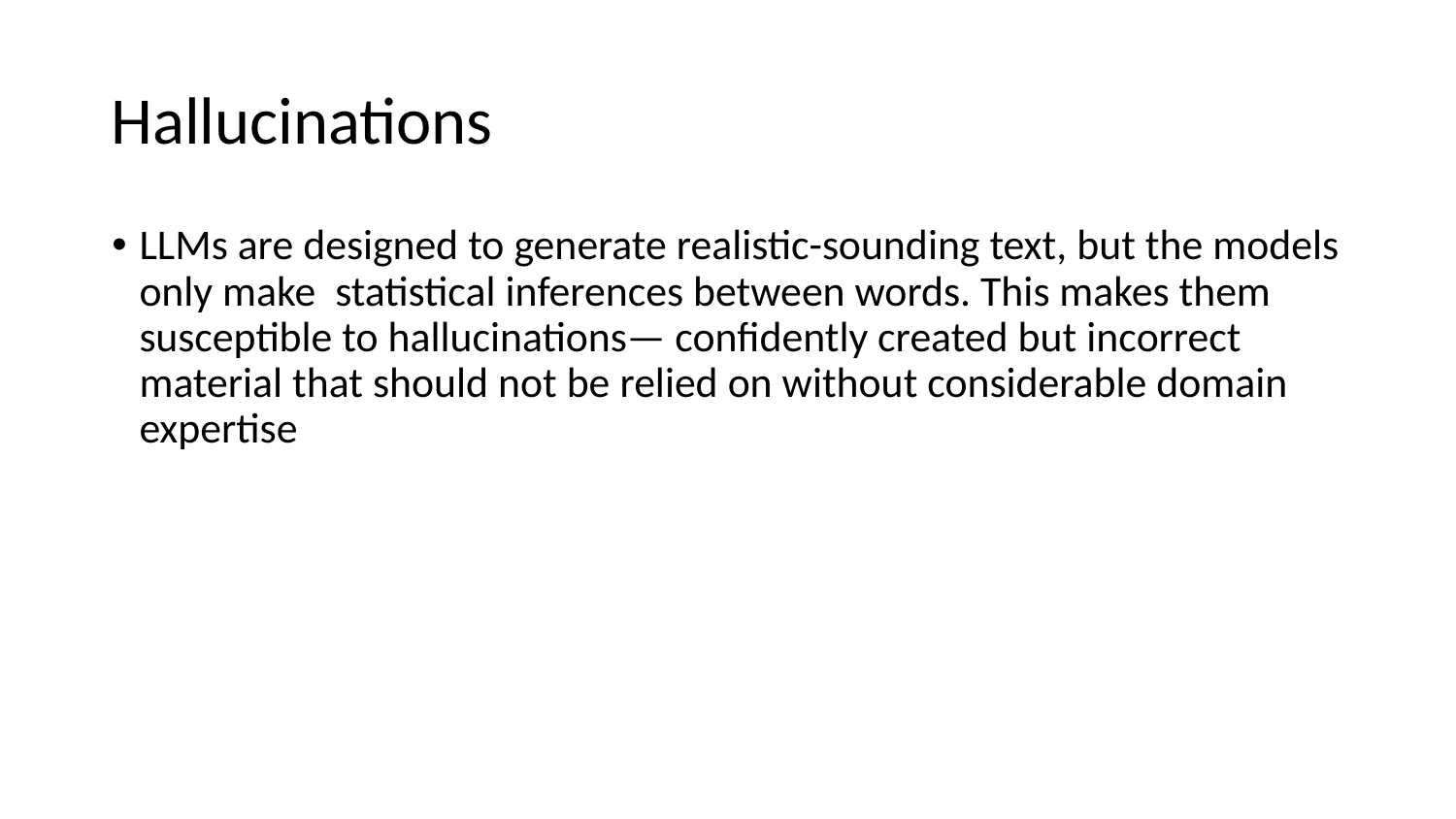

# Hallucinations
LLMs are designed to generate realistic-sounding text, but the models only make  statistical inferences between words. This makes them susceptible to hallucinations— confidently created but incorrect material that should not be relied on without considerable domain expertise